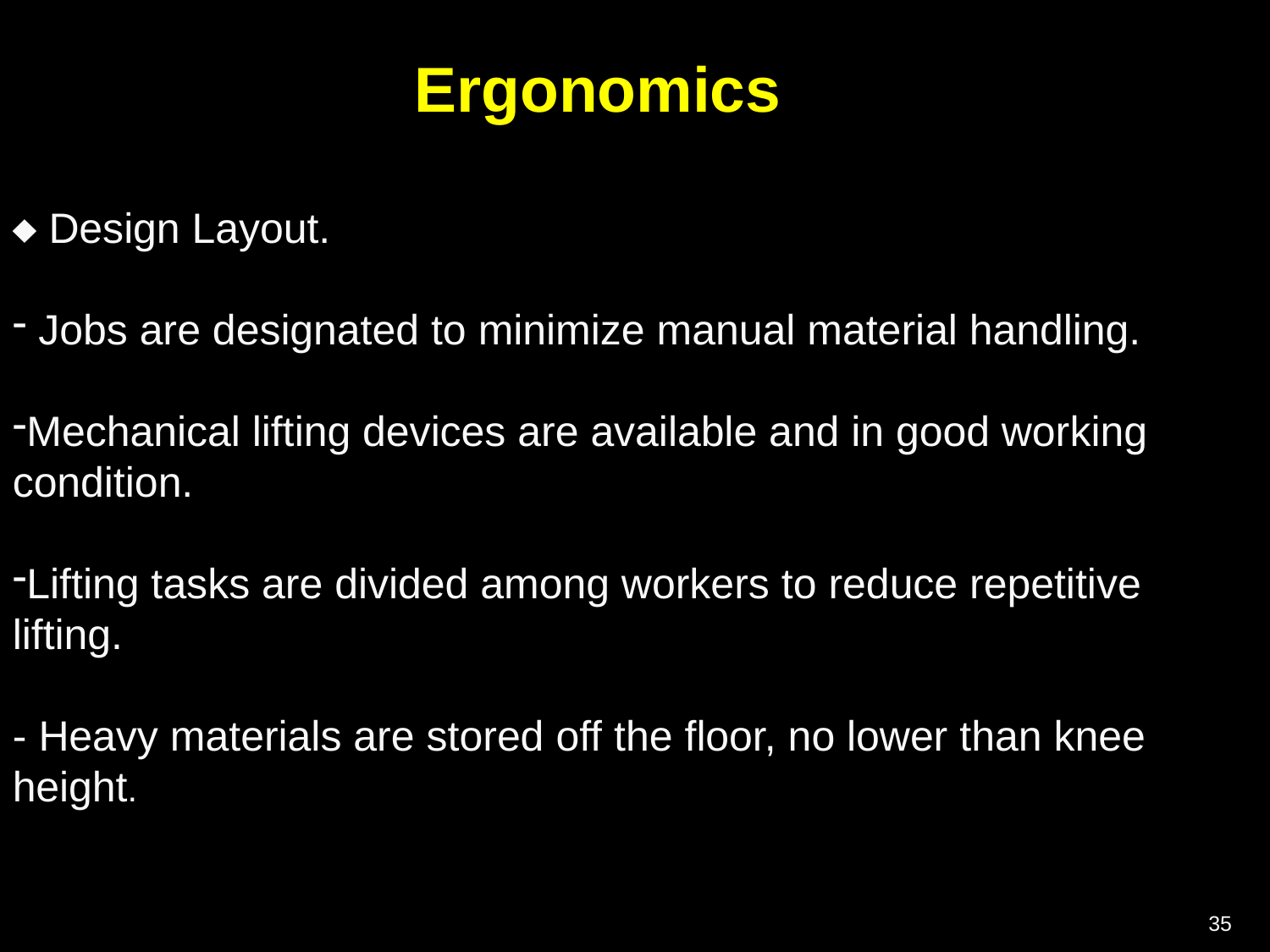

Ergonomics

♦ Design Layout.

 Jobs are designated to minimize manual material handling.

Mechanical lifting devices are available and in good working condition.

Lifting tasks are divided among workers to reduce repetitive lifting.

- Heavy materials are stored off the floor, no lower than knee height.

35